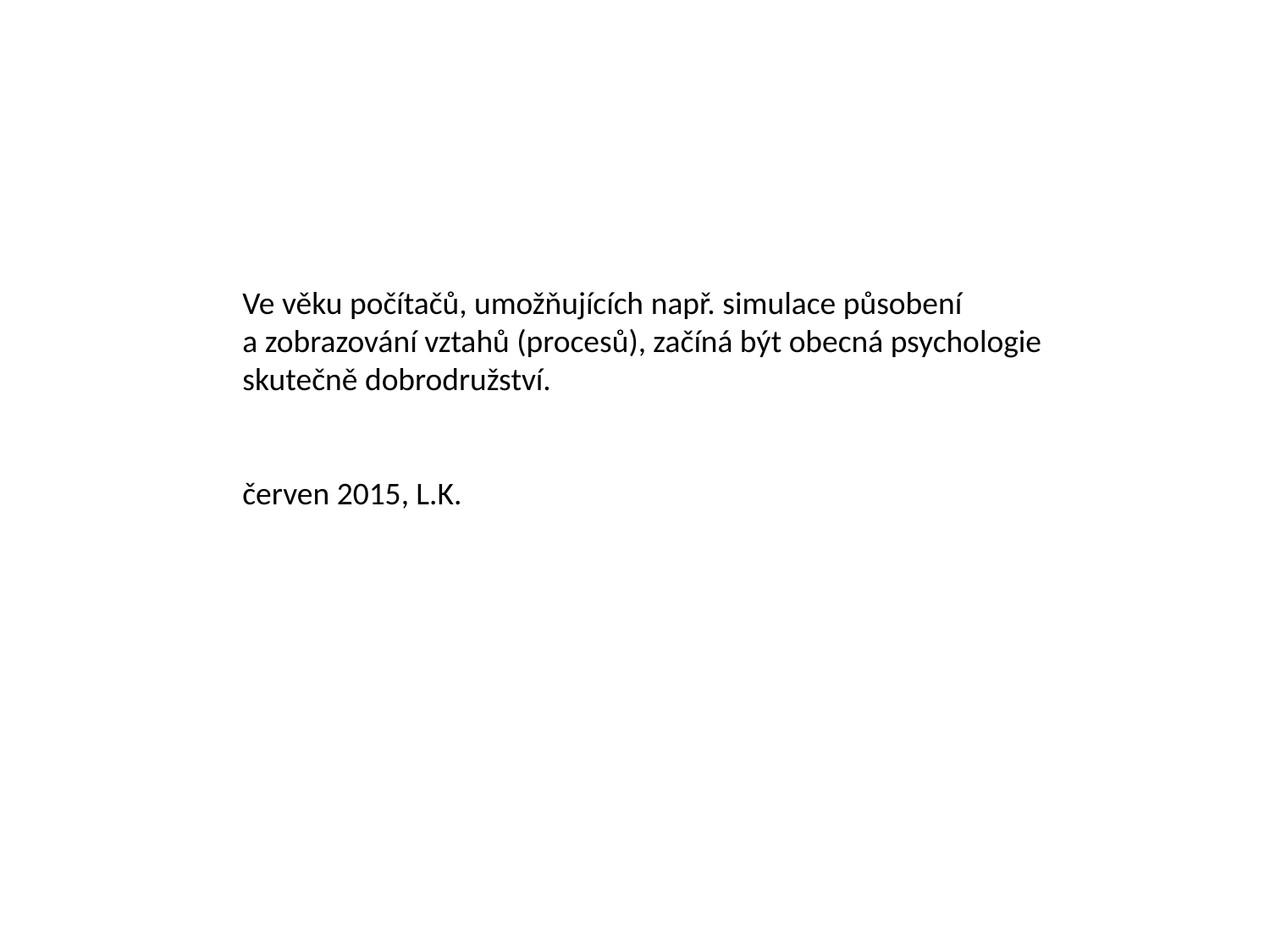

Ve věku počítačů, umožňujících např. simulace působení
a zobrazování vztahů (procesů), začíná být obecná psychologie
skutečně dobrodružství.

červen 2015, L.K.